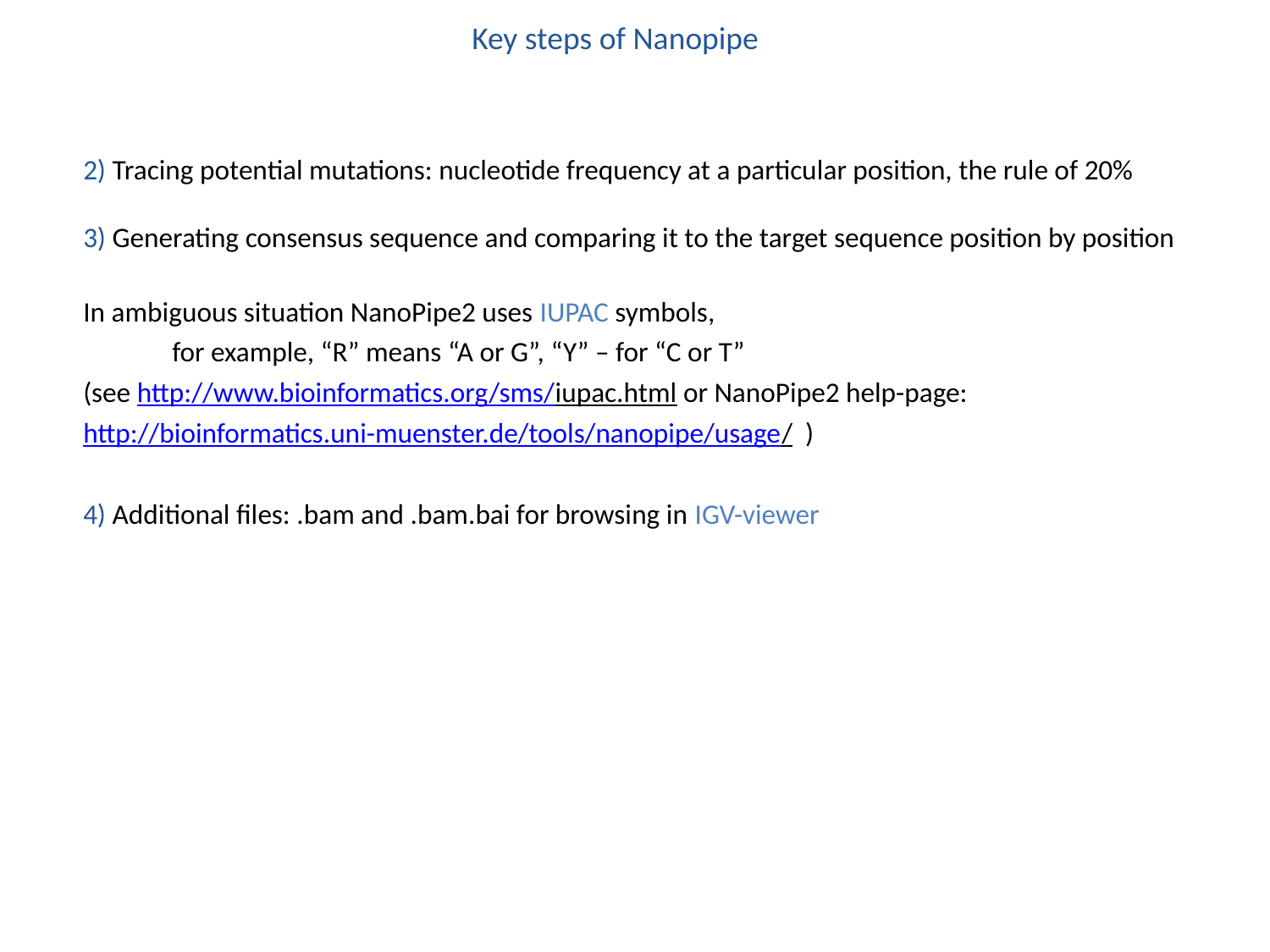

Key steps of Nanopipe
2) Tracing potential mutations: nucleotide frequency at a particular position, the rule of 20%

3) Generating consensus sequence and comparing it to the target sequence position by position

In ambiguous situation NanoPipe2 uses IUPAC symbols,
              for example, “R” means “A or G”, “Y” – for “C or T”
(see http://www.bioinformatics.org/sms/iupac.html or NanoPipe2 help-page:
http://bioinformatics.uni-muenster.de/tools/nanopipe/usage/  )

4) Additional files: .bam and .bam.bai for browsing in IGV-viewer